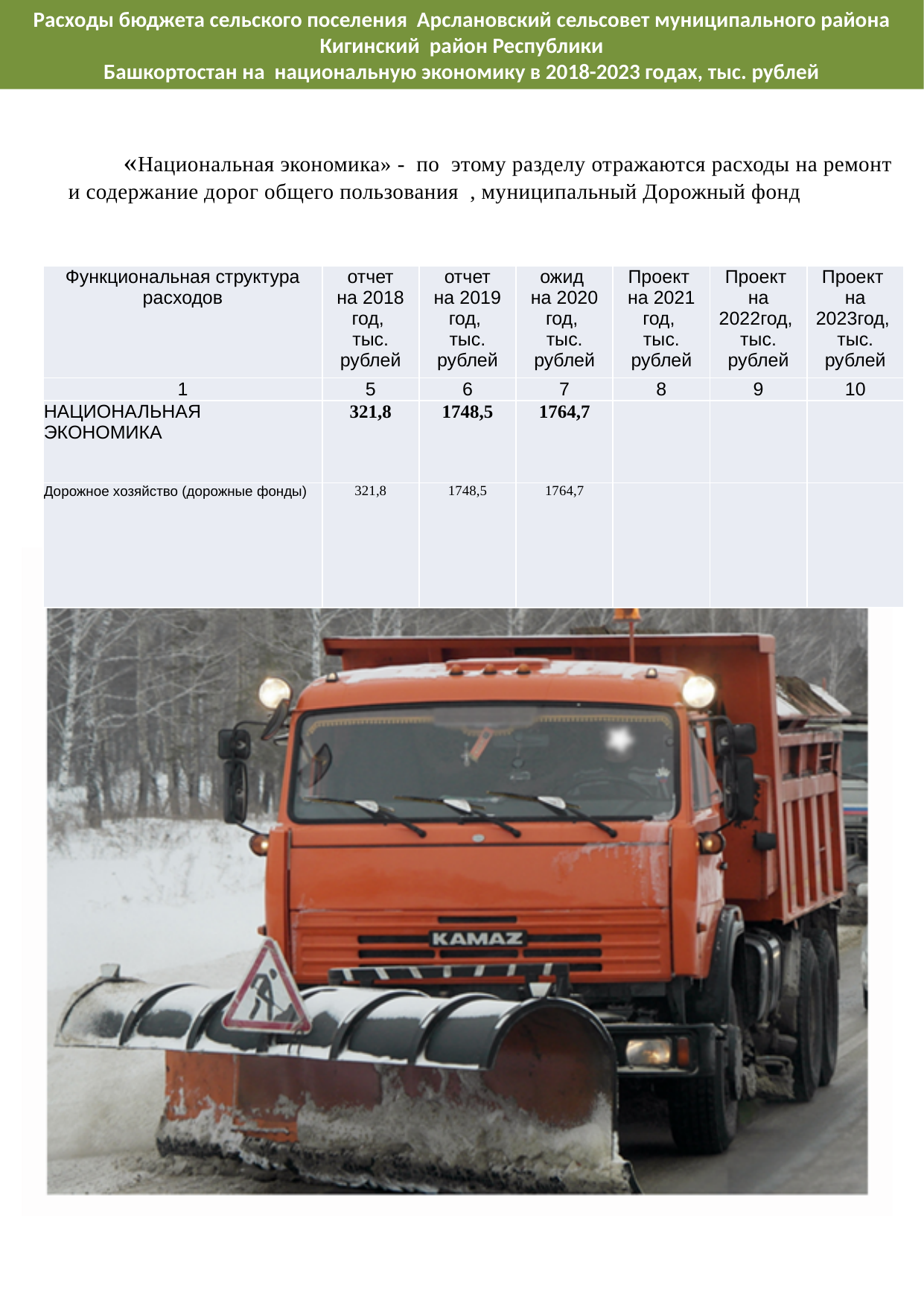

Расходы бюджета сельского поселения  Арслановский сельсовет муниципального района Кигинский  район Республики
Башкортостан на  национальную экономику в 2018-2023 годах, тыс. рублей
«Национальная экономика» -  по  этому разделу отражаются расходы на ремонт и содержание дорог общего пользования  , муниципальный Дорожный фонд
| Функциональная структура расходов | отчет на 2018 год, тыс. рублей | отчет на 2019 год, тыс. рублей | ожид на 2020 год, тыс. рублей | Проект на 2021 год, тыс. рублей | Проект на 2022год, тыс. рублей | Проект на 2023год, тыс. рублей |
| --- | --- | --- | --- | --- | --- | --- |
| 1 | 5 | 6 | 7 | 8 | 9 | 10 |
| НАЦИОНАЛЬНАЯ ЭКОНОМИКА | 321,8 | 1748,5 | 1764,7 |  |  |  |
| Дорожное хозяйство (дорожные фонды) | 321,8 | 1748,5 | 1764,7 |  |  |  |

### Chart

| Category | - |
|---|---|
| НАЦИОНАЛЬНАЯ ЭКОНОМИКА | None |
| Дорожное хозяйство (дорожные фонды) | None |